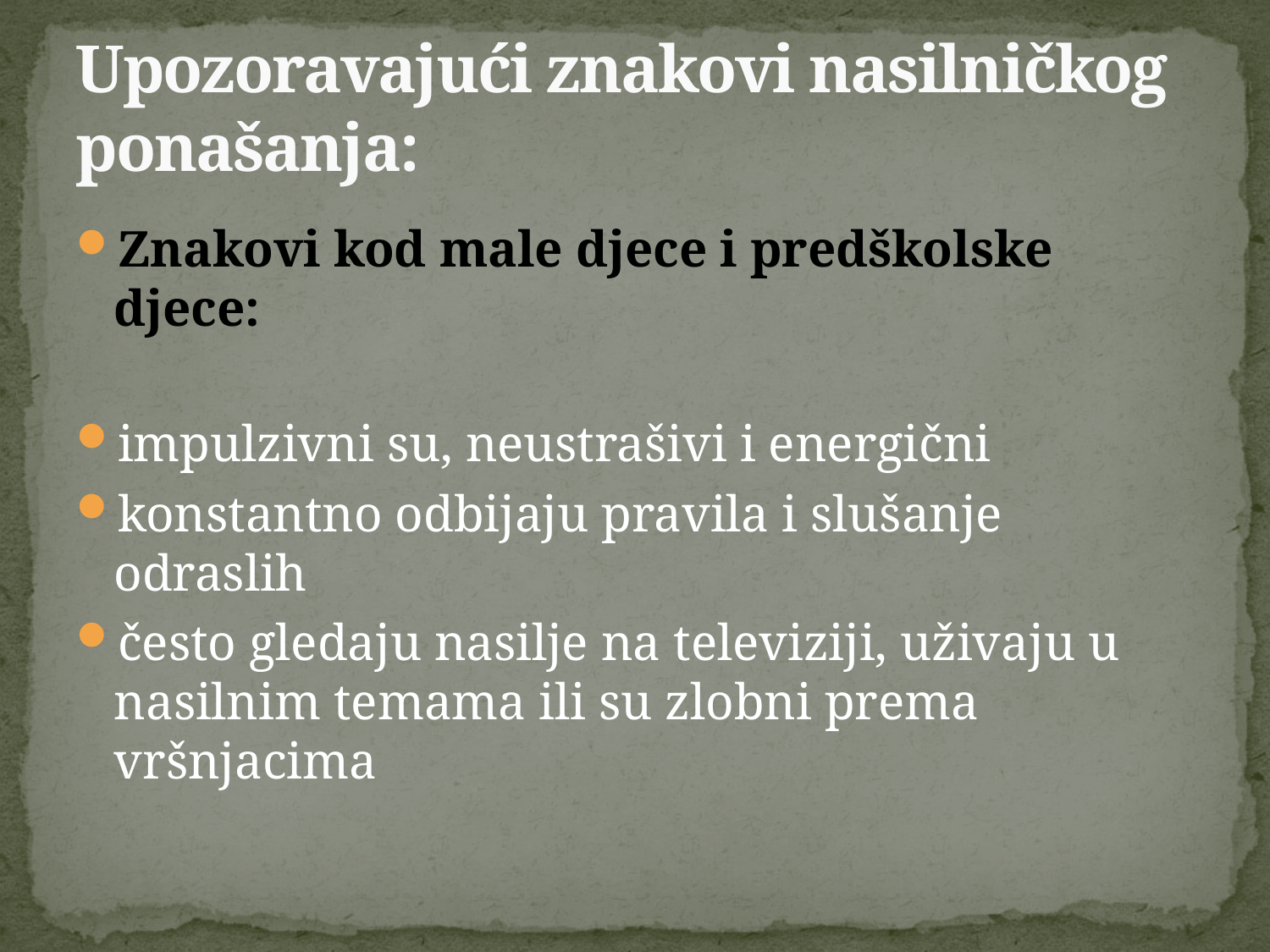

# Upozoravajući znakovi nasilničkog ponašanja:
Znakovi kod male djece i predškolske djece:

impulzivni su, neustrašivi i energični
konstantno odbijaju pravila i slušanje odraslih
često gledaju nasilje na televiziji, uživaju u nasilnim temama ili su zlobni prema vršnjacima